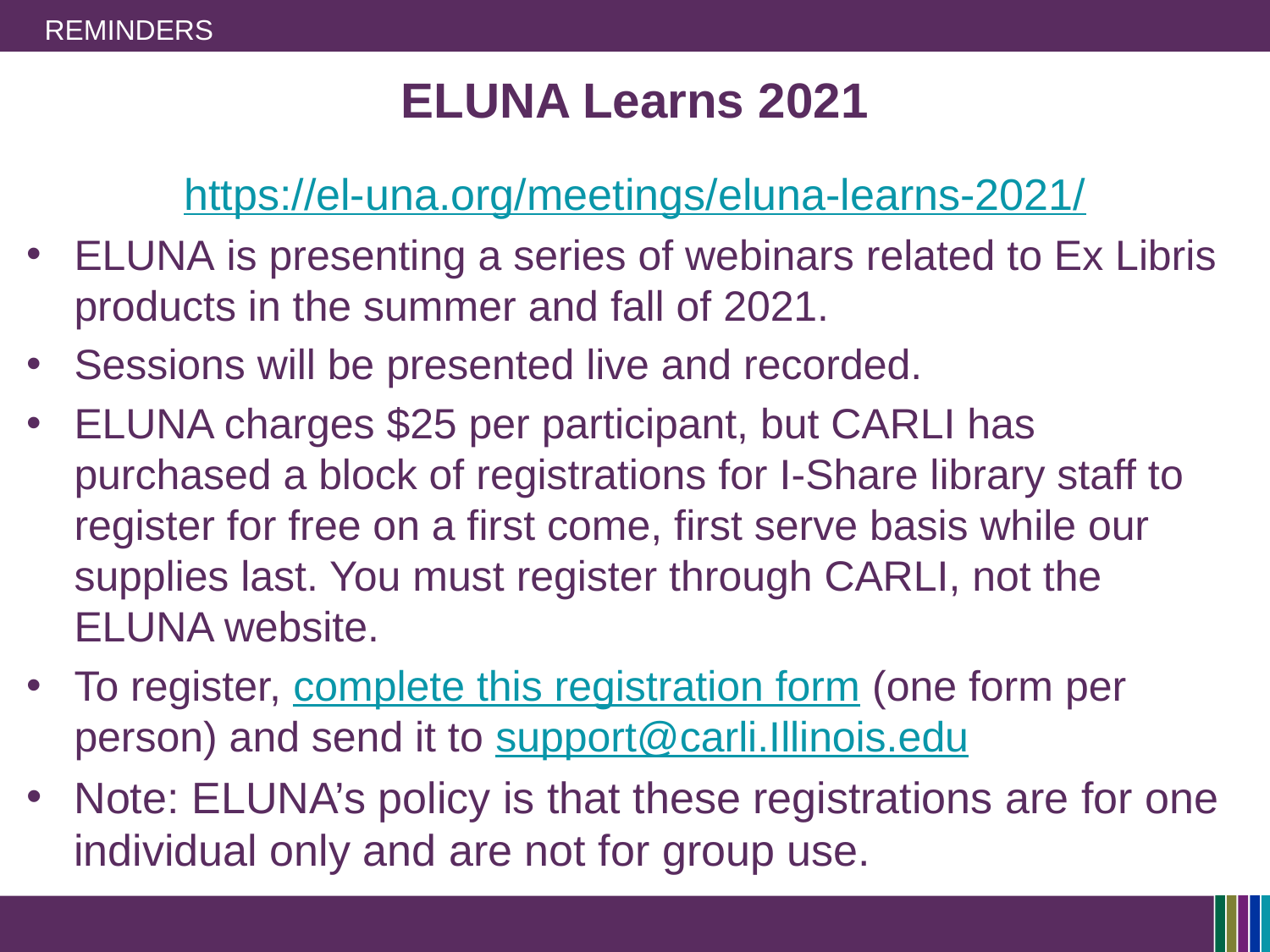

# Reminders
ELUNA Learns 2021

https://el-una.org/meetings/eluna-learns-2021/
ELUNA is presenting a series of webinars related to Ex Libris products in the summer and fall of 2021.
Sessions will be presented live and recorded.
ELUNA charges $25 per participant, but CARLI has purchased a block of registrations for I-Share library staff to register for free on a first come, first serve basis while our supplies last. You must register through CARLI, not the ELUNA website.
To register, complete this registration form (one form per person) and send it to support@carli.Illinois.edu
Note: ELUNA’s policy is that these registrations are for one individual only and are not for group use.